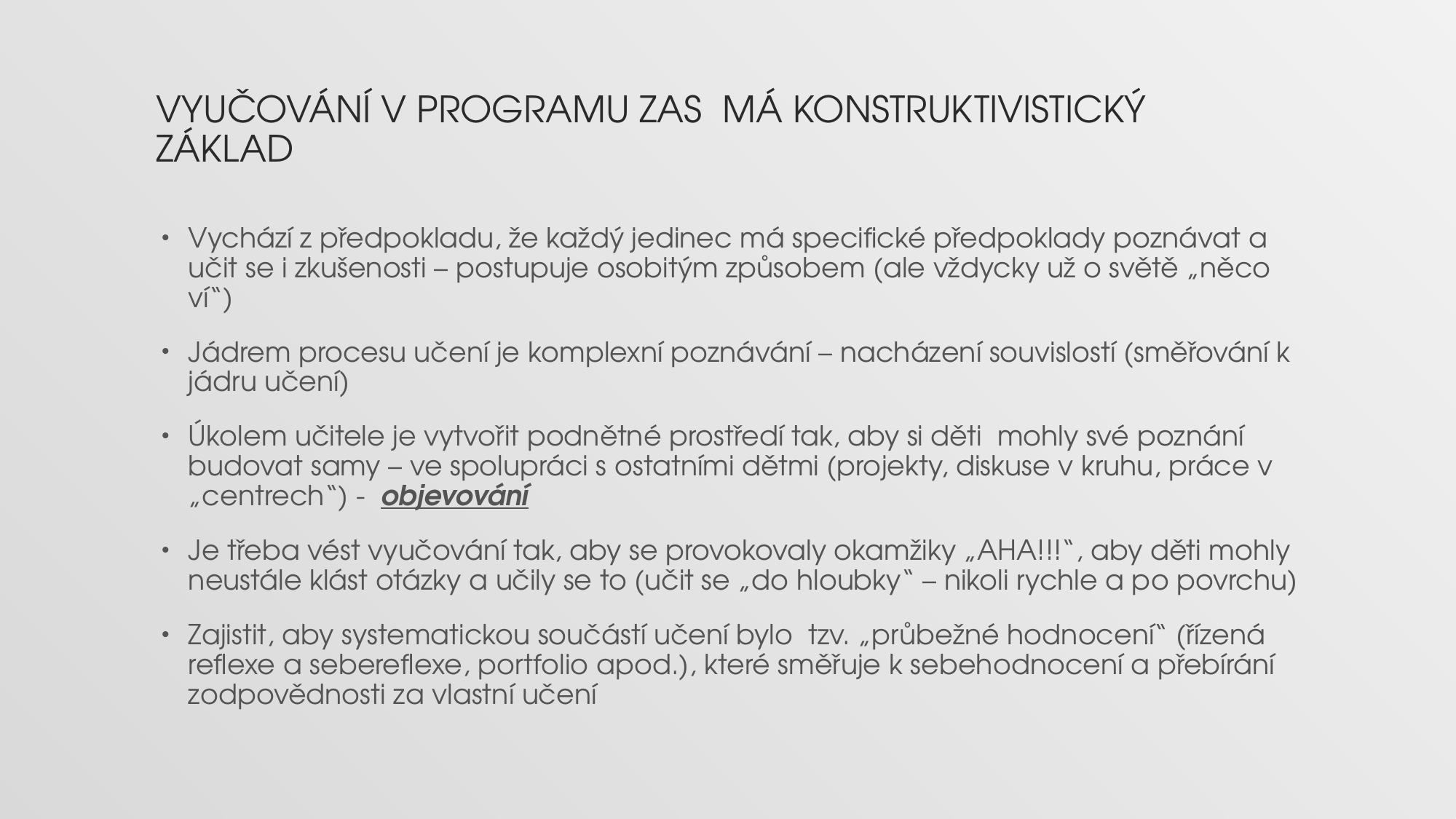

# Vyučování v programu ZaS  má konstruktivistický základ
Vychází z předpokladu, že každý jedinec má specifické předpoklady poznávat a učit se i zkušenosti – postupuje osobitým způsobem (ale vždycky už o světě „něco ví“)
Jádrem procesu učení je komplexní poznávání – nacházení souvislostí (směřování k jádru učení)
Úkolem učitele je vytvořit podnětné prostředí tak, aby si děti  mohly své poznání budovat samy – ve spolupráci s ostatními dětmi (projekty, diskuse v kruhu, práce v „centrech“) -  objevování
Je třeba vést vyučování tak, aby se provokovaly okamžiky „AHA!!!“, aby děti mohly neustále klást otázky a učily se to (učit se „do hloubky“ – nikoli rychle a po povrchu)
Zajistit, aby systematickou součástí učení bylo  tzv. „průbežné hodnocení“ (řízená reflexe a sebereflexe, portfolio apod.), které směřuje k sebehodnocení a přebírání zodpovědnosti za vlastní učení